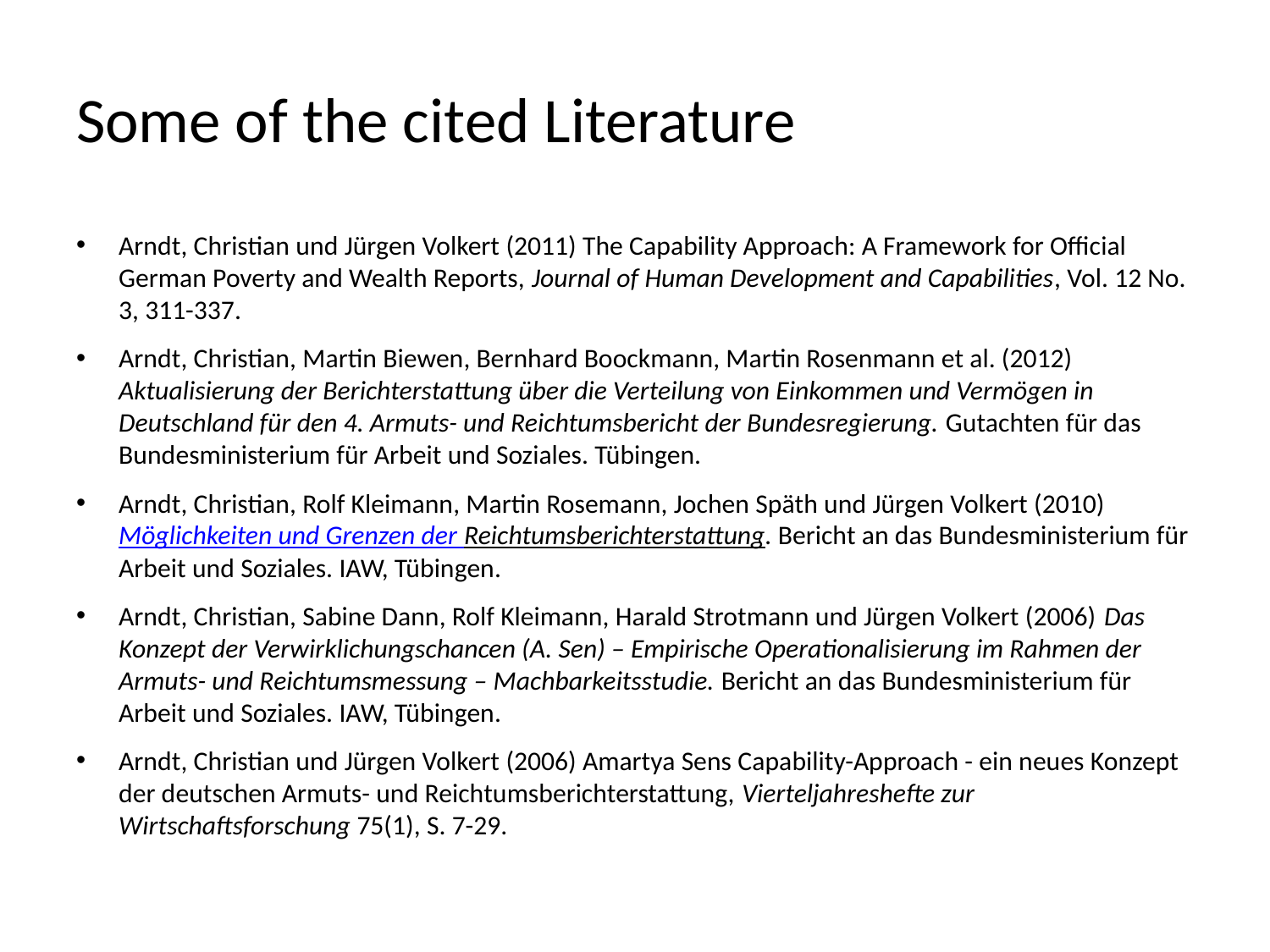

# Some of the cited Literature
Arndt, Christian und Jürgen Volkert (2011) The Capability Approach: A Framework for Official German Poverty and Wealth Reports, Journal of Human Development and Capabilities, Vol. 12 No. 3, 311-337.
Arndt, Christian, Martin Biewen, Bernhard Boockmann, Martin Rosenmann et al. (2012) Aktualisierung der Berichterstattung über die Verteilung von Einkommen und Vermögen in Deutschland für den 4. Armuts- und Reichtumsbericht der Bundesregierung. Gutachten für das Bundesministerium für Arbeit und Soziales. Tübingen.
Arndt, Christian, Rolf Kleimann, Martin Rosemann, Jochen Späth und Jürgen Volkert (2010) Möglichkeiten und Grenzen der Reichtumsberichterstattung. Bericht an das Bundesministerium für Arbeit und Soziales. IAW, Tübingen.
Arndt, Christian, Sabine Dann, Rolf Kleimann, Harald Strotmann und Jürgen Volkert (2006) Das Konzept der Verwirklichungschancen (A. Sen) – Empirische Operationalisierung im Rahmen der Armuts- und Reichtumsmessung – Machbarkeitsstudie. Bericht an das Bundesministerium für Arbeit und Soziales. IAW, Tübingen.
Arndt, Christian und Jürgen Volkert (2006) Amartya Sens Capability-Approach - ein neues Konzept der deutschen Armuts- und Reichtumsberichterstattung, Vierteljahreshefte zur Wirtschaftsforschung 75(1), S. 7-29.